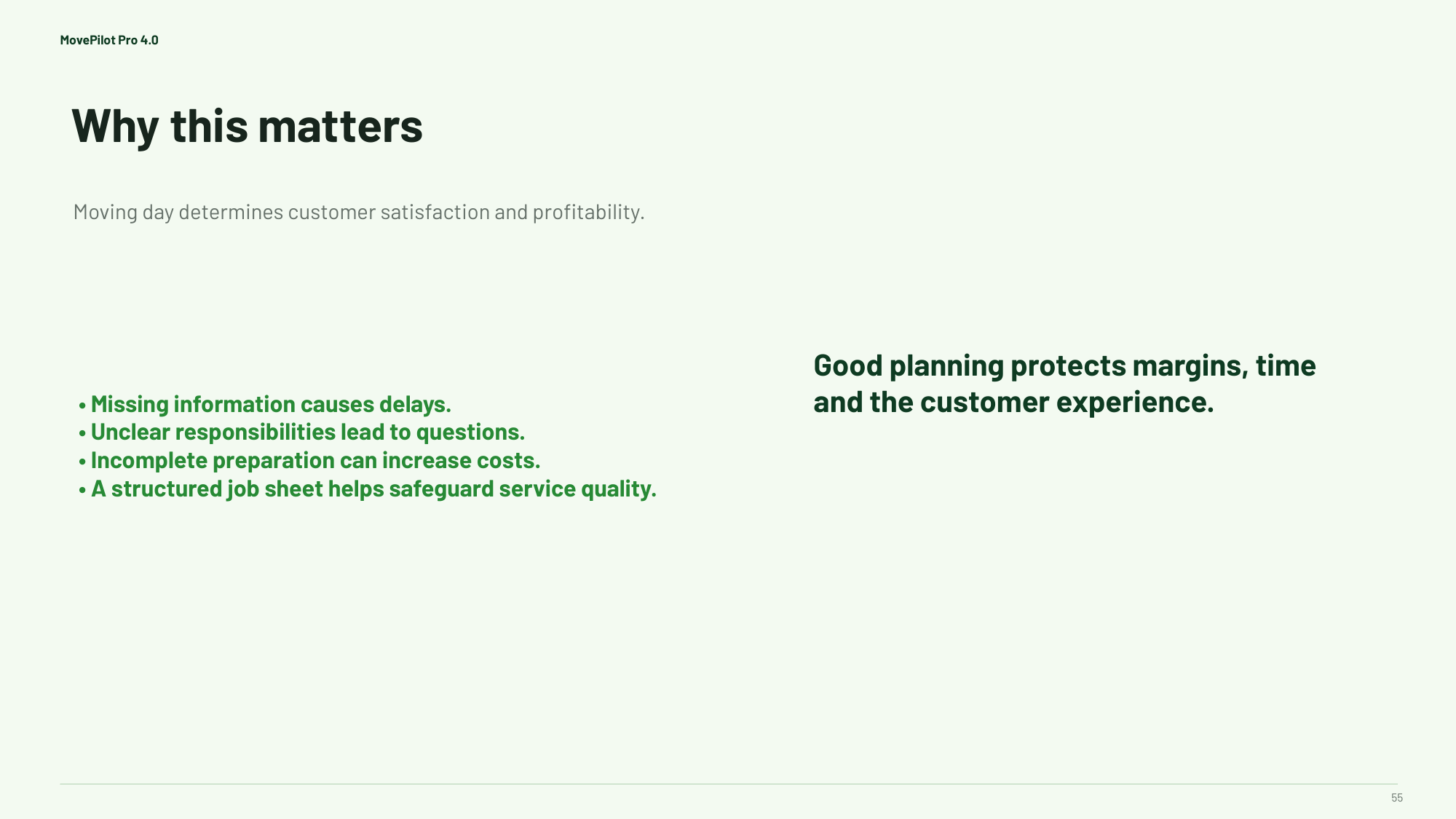

MovePilot Pro 4.0
Why this matters
Good planning protects margins, time and the customer experience.
Moving day determines customer satisfaction and profitability.
• Missing information causes delays.
• Unclear responsibilities lead to questions.
• Incomplete preparation can increase costs.
• A structured job sheet helps safeguard service quality.

55